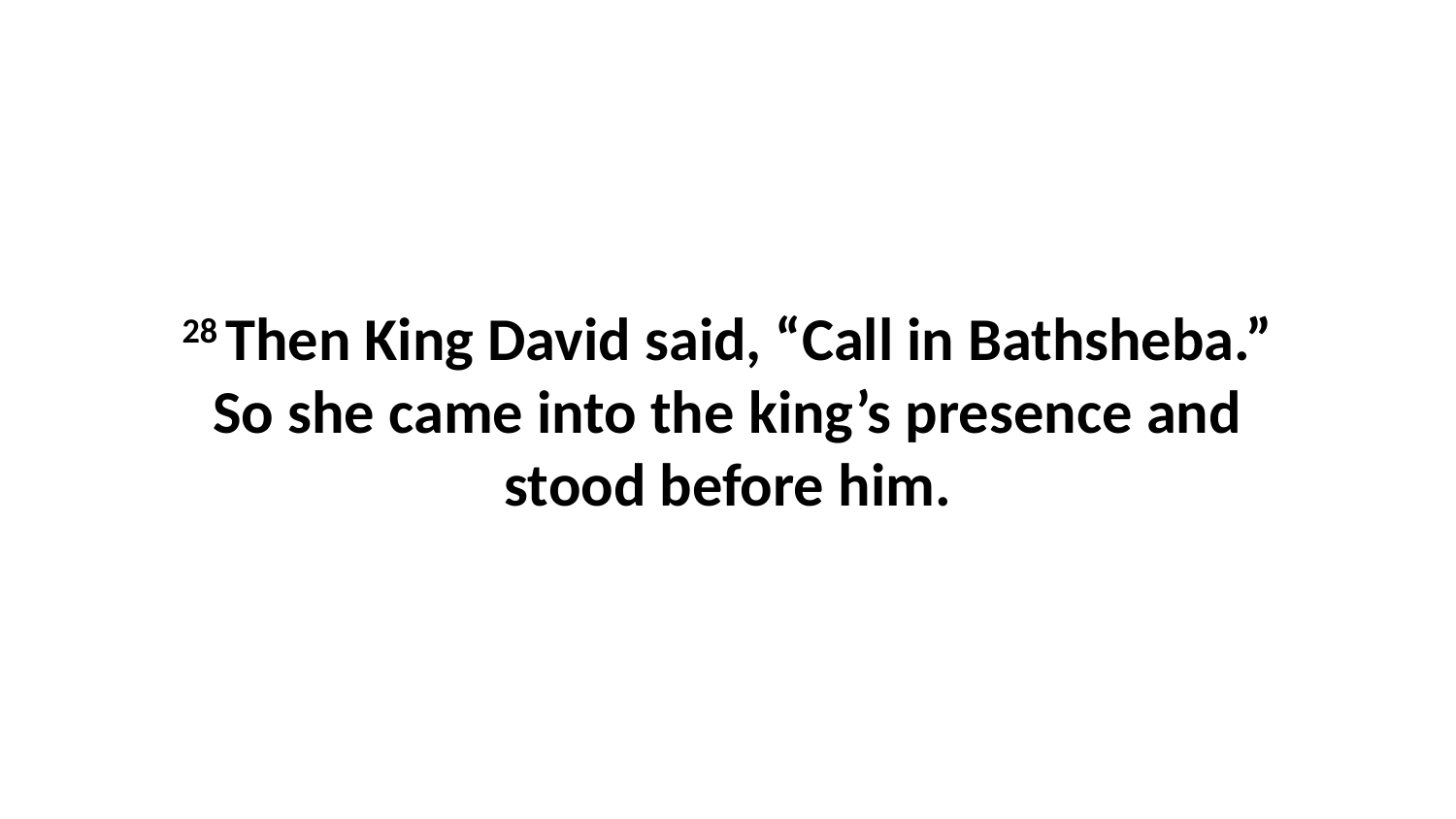

28 Then King David said, “Call in Bathsheba.” So she came into the king’s presence and stood before him.